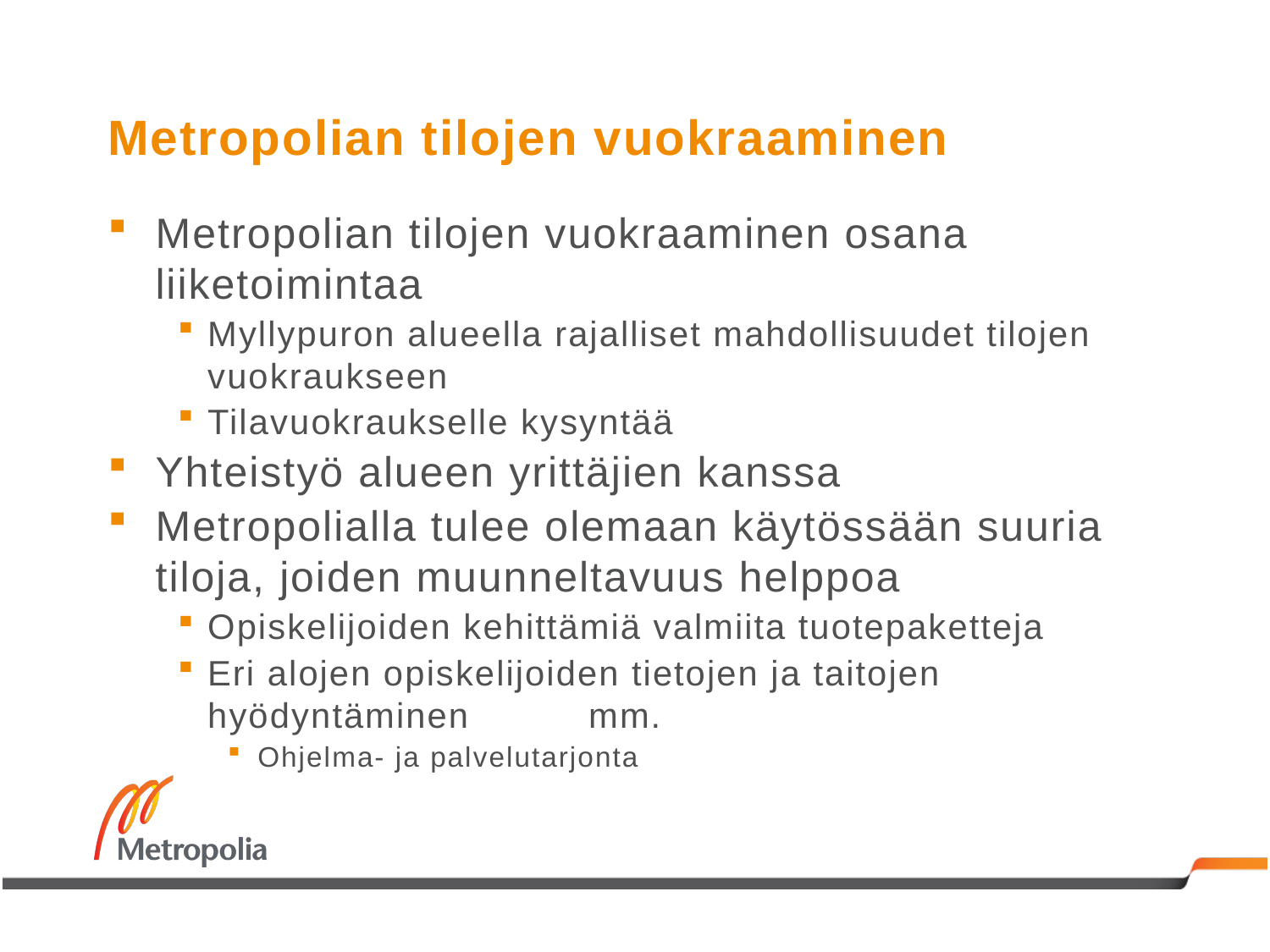

# Metropolian tilojen vuokraaminen
Metropolian tilojen vuokraaminen osana liiketoimintaa
Myllypuron alueella rajalliset mahdollisuudet tilojen vuokraukseen
Tilavuokraukselle kysyntää
Yhteistyö alueen yrittäjien kanssa
Metropolialla tulee olemaan käytössään suuria tiloja, joiden muunneltavuus helppoa
Opiskelijoiden kehittämiä valmiita tuotepaketteja
Eri alojen opiskelijoiden tietojen ja taitojen hyödyntäminen	mm.
Ohjelma- ja palvelutarjonta